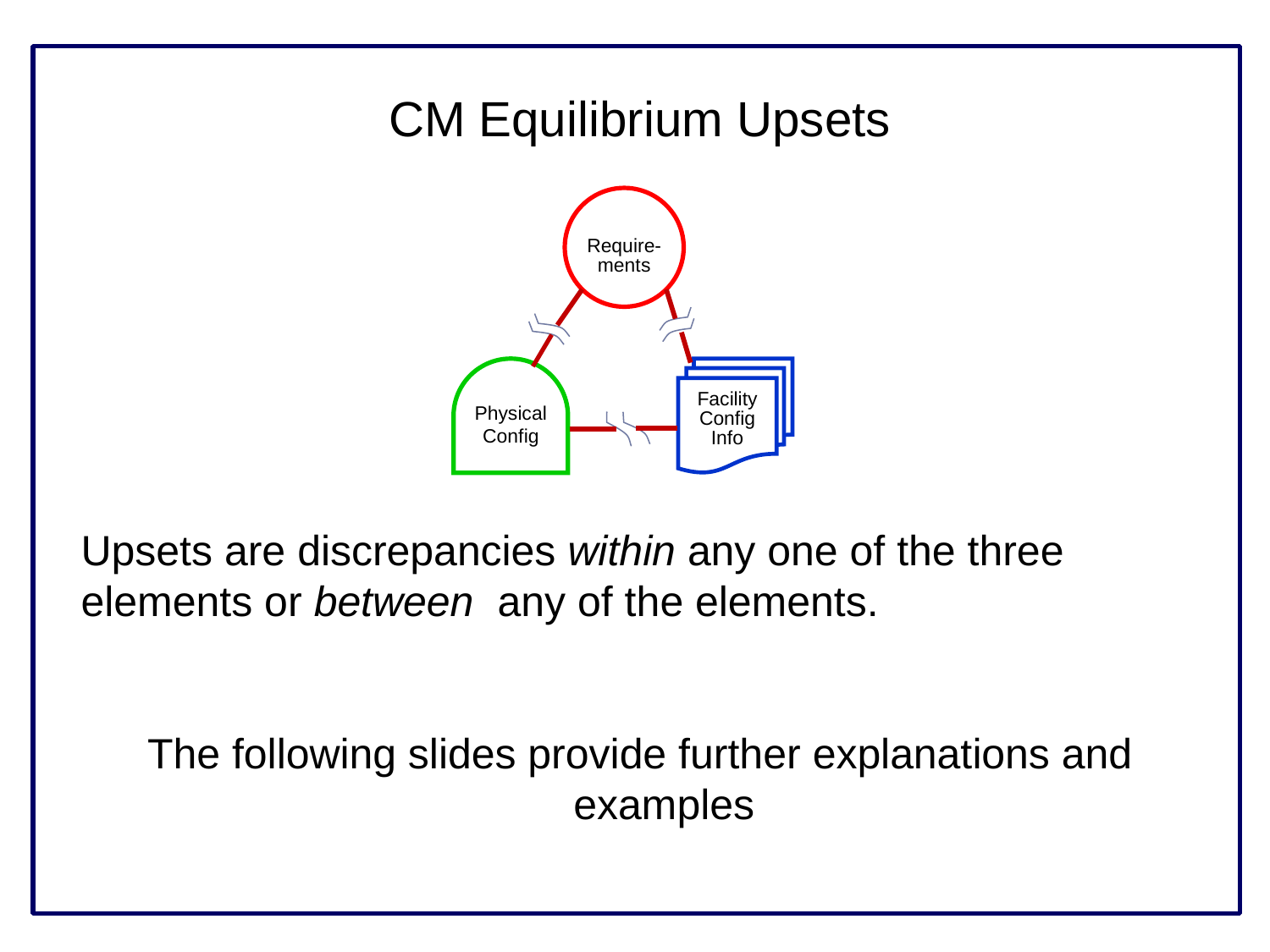

CM Equilibrium Upsets
Require-ments
Physical
Config
Facility
Config
Info

Upsets are discrepancies within any one of the three elements or between  any of the elements.

The following slides provide further explanations and examples